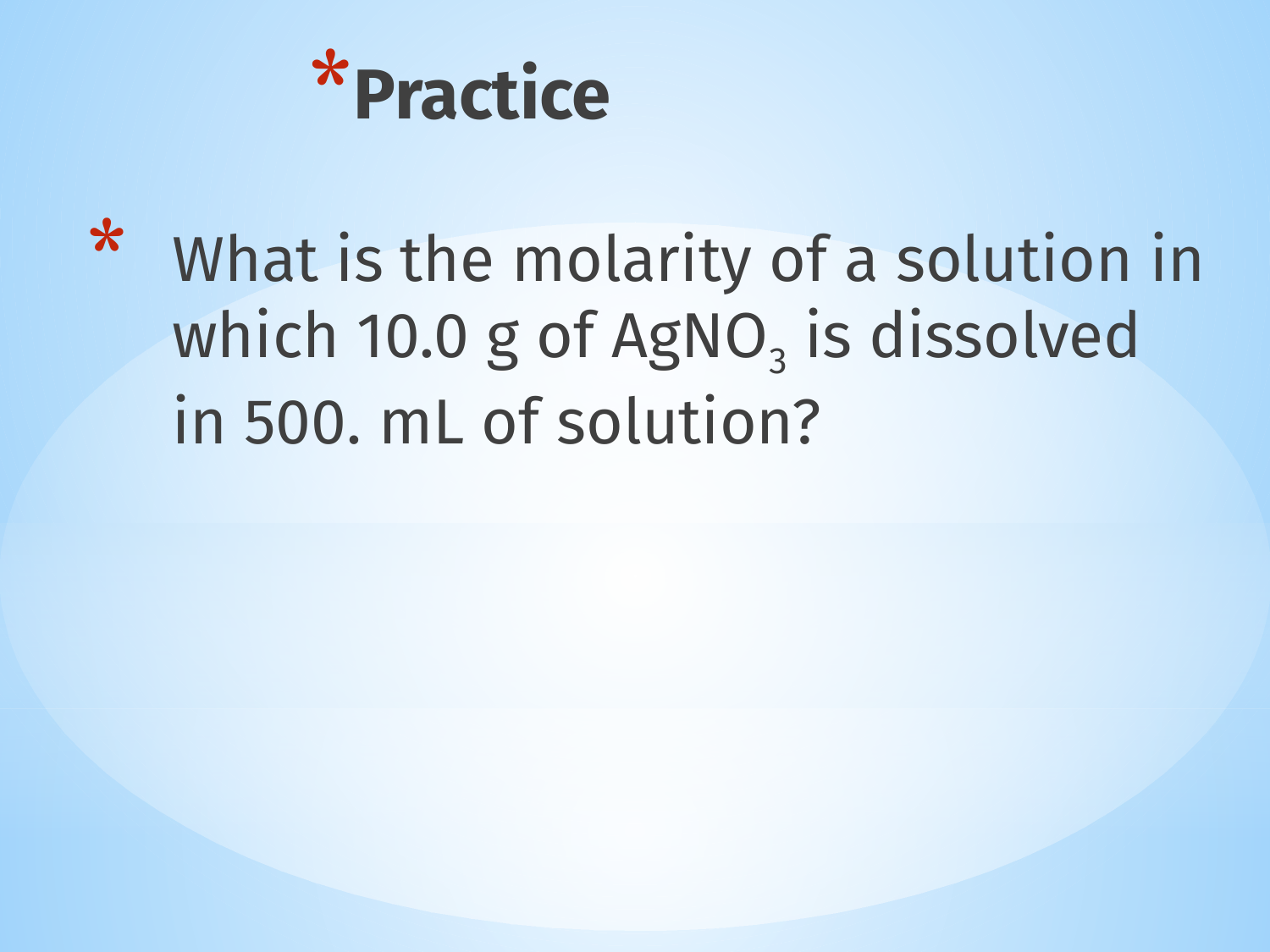

Practice
What is the molarity of a solution in which 10.0 g of AgNO3 is dissolved in 500. mL of solution?